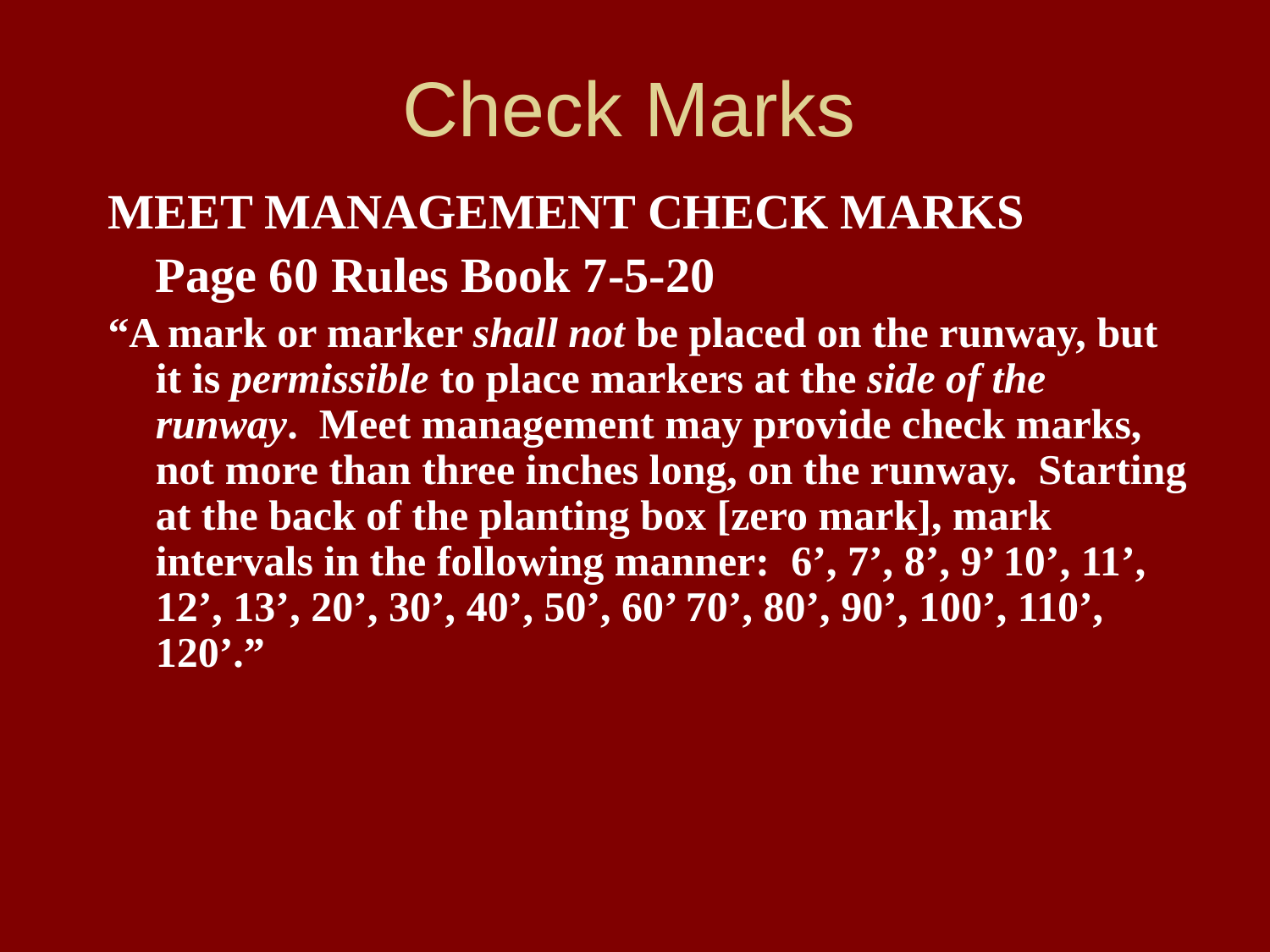

# Check Marks
MEET MANAGEMENT CHECK MARKS
	Page 60 Rules Book 7-5-20
“A mark or marker shall not be placed on the runway, but it is permissible to place markers at the side of the runway.  Meet management may provide check marks, not more than three inches long, on the runway.  Starting at the back of the planting box [zero mark], mark intervals in the following manner:  6’, 7’, 8’, 9’ 10’, 11’, 12’, 13’, 20’, 30’, 40’, 50’, 60’ 70’, 80’, 90’, 100’, 110’, 120’.”